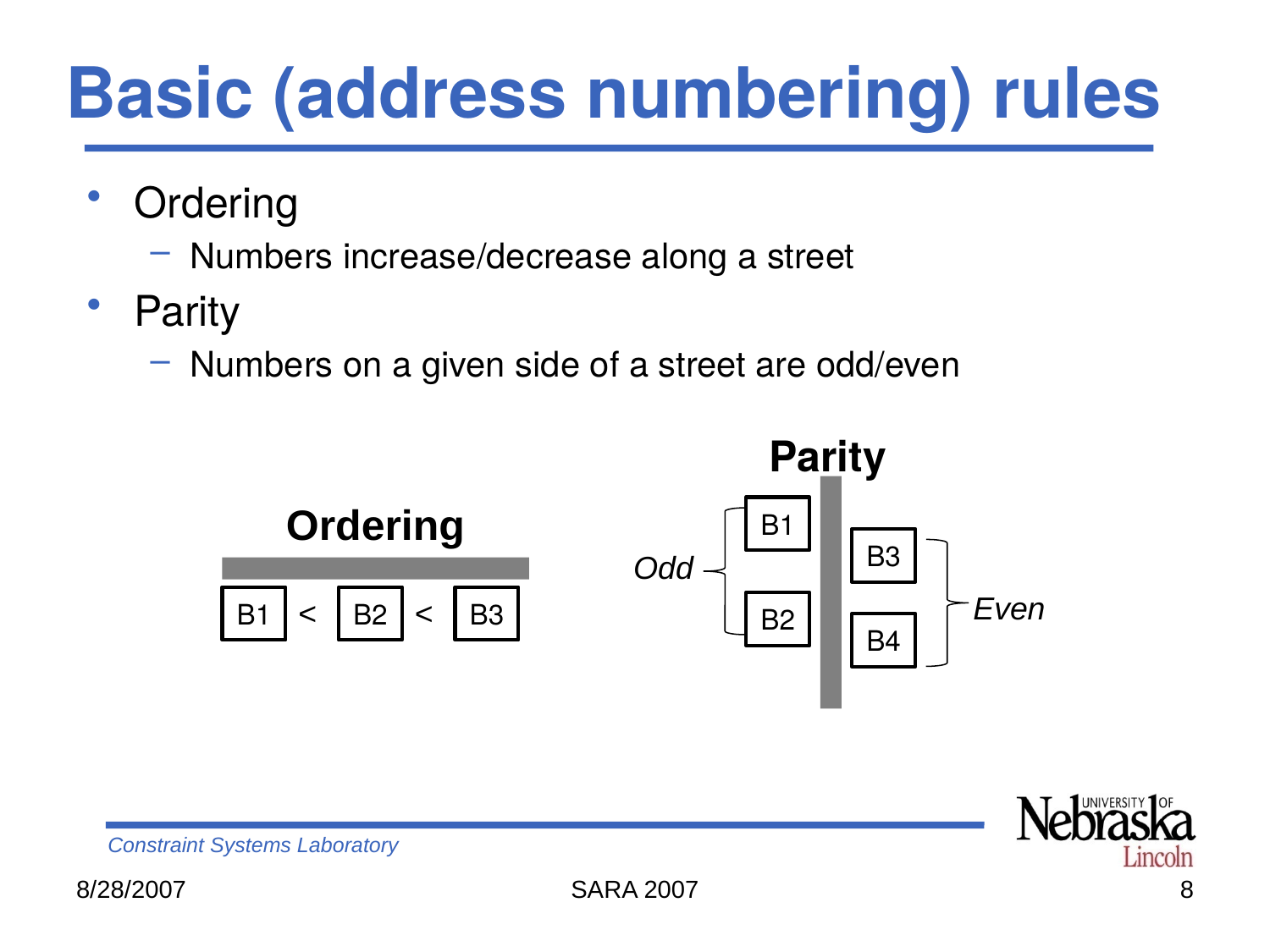

Basic (address numbering) rules
Ordering
Numbers increase/decrease along a street
Parity
Numbers on a given side of a street are odd/even

Parity
B1

B3

Odd

Even
B2
B4
Ordering

B1
<
B2
<
B3
8/28/2007
SARA 2007
8